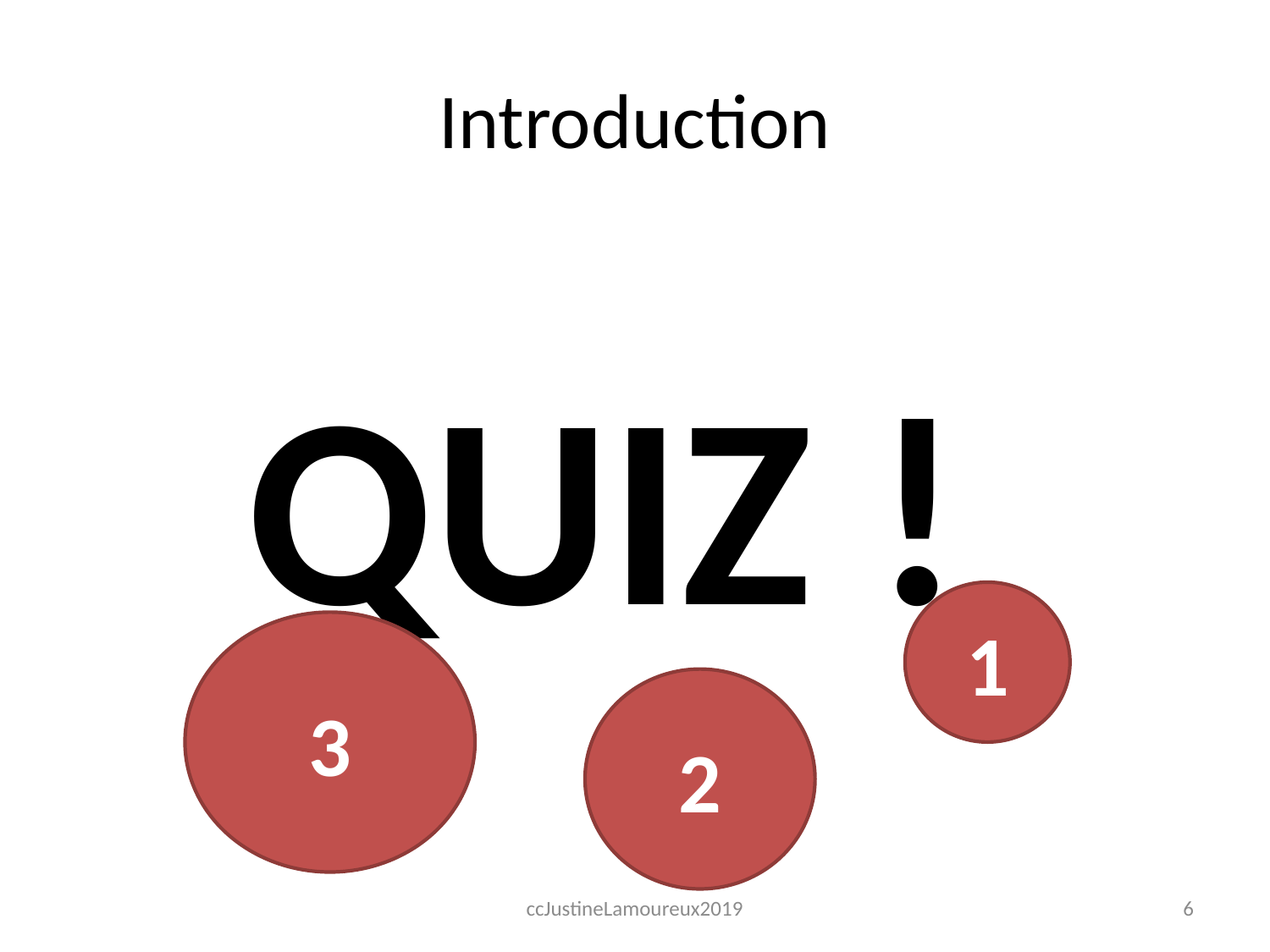

# Introduction

QUIZ !

1
3
2
ccJustineLamoureux2019
6